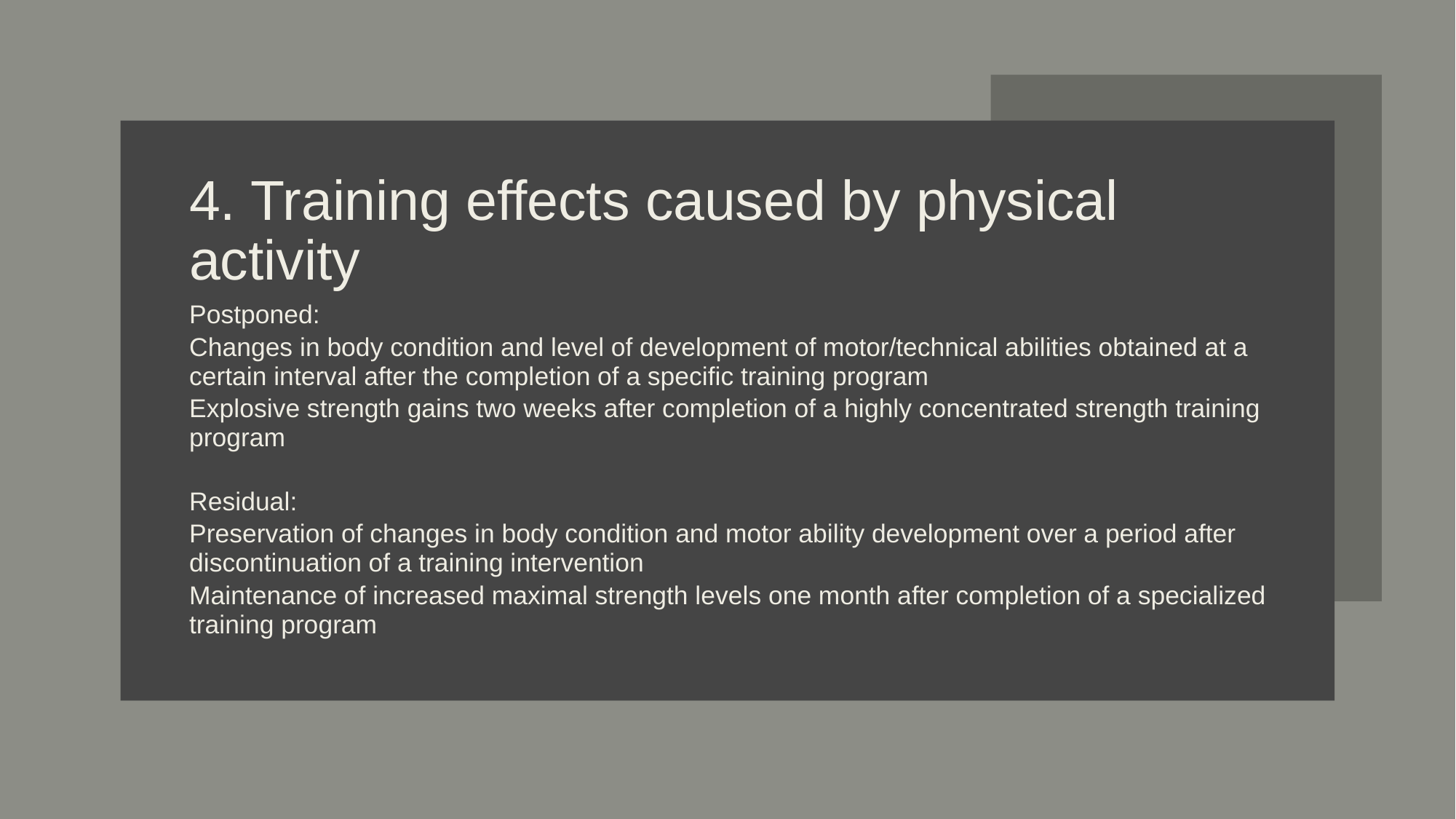

# 4. Training effects caused by physical activity
Postponed:
Changes in body condition and level of development of motor/technical abilities obtained at a certain interval after the completion of a specific training program
Explosive strength gains two weeks after completion of a highly concentrated strength training program

Residual:
Preservation of changes in body condition and motor ability development over a period after discontinuation of a training intervention
Maintenance of increased maximal strength levels one month after completion of a specialized training program